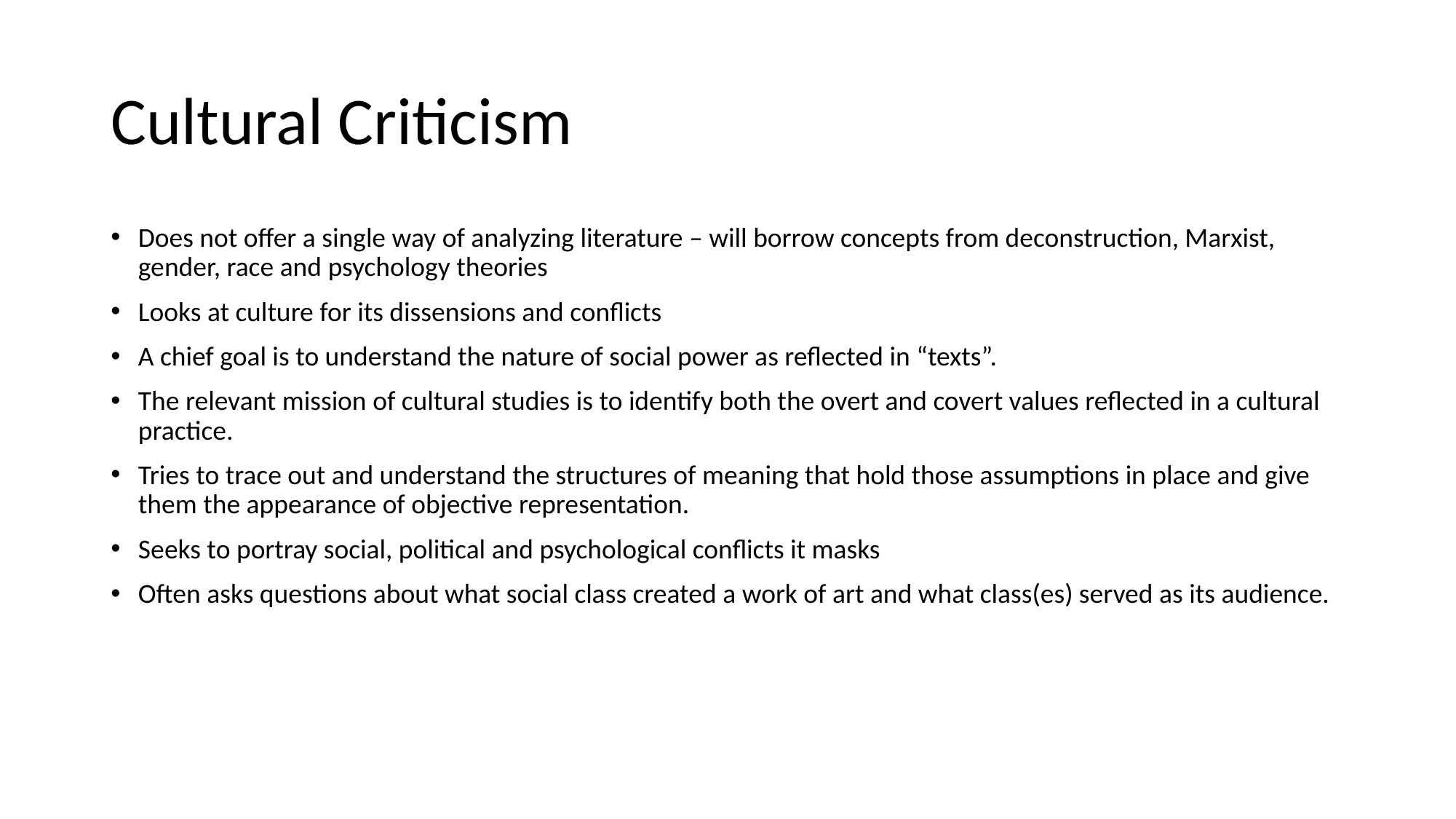

# Cultural Criticism
Does not offer a single way of analyzing literature – will borrow concepts from deconstruction, Marxist, gender, race and psychology theories
Looks at culture for its dissensions and conflicts
A chief goal is to understand the nature of social power as reflected in “texts”.
The relevant mission of cultural studies is to identify both the overt and covert values reflected in a cultural practice.
Tries to trace out and understand the structures of meaning that hold those assumptions in place and give them the appearance of objective representation.
Seeks to portray social, political and psychological conflicts it masks
Often asks questions about what social class created a work of art and what class(es) served as its audience.